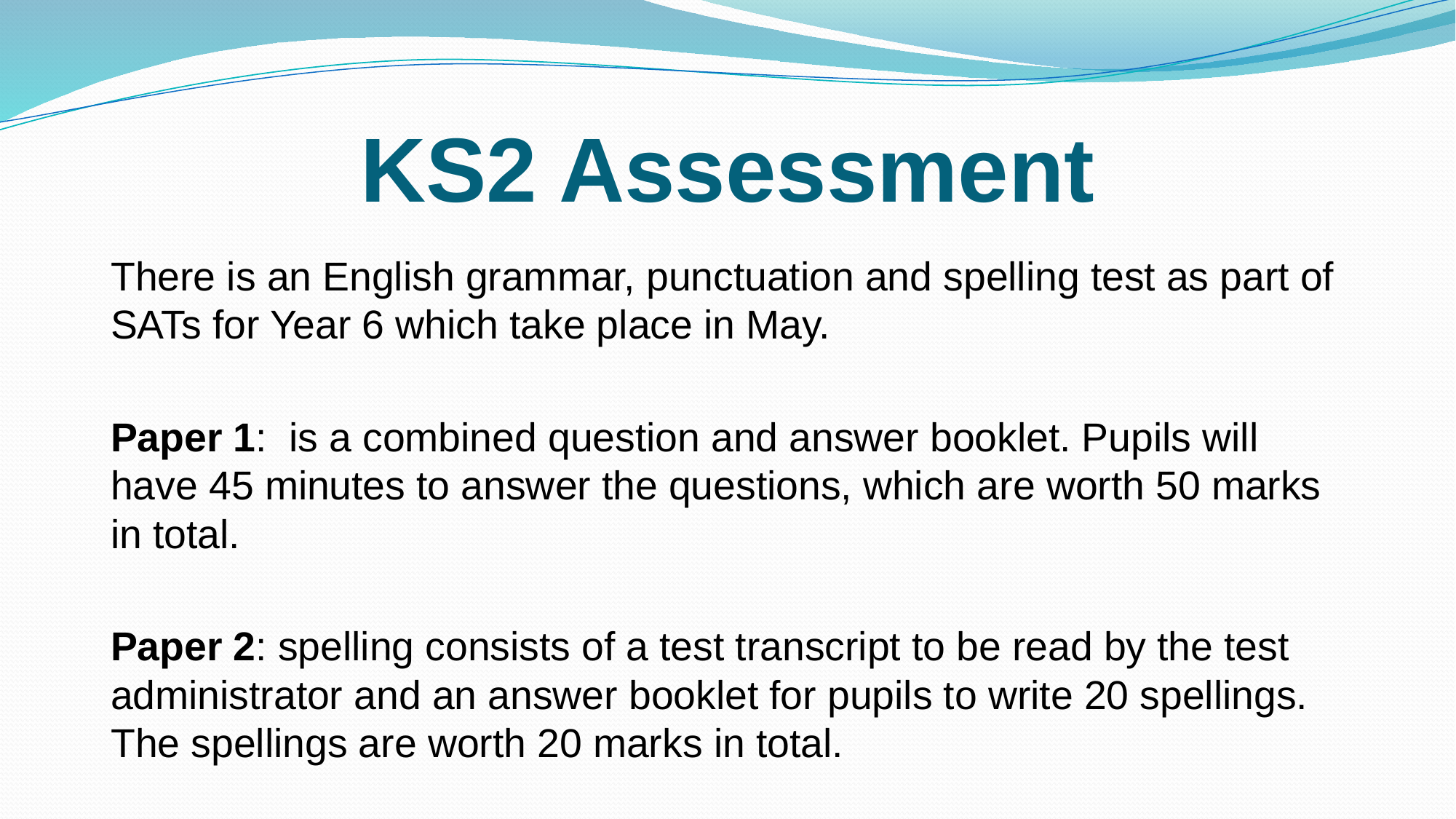

# KS2 Assessment
There is an English grammar, punctuation and spelling test as part of SATs for Year 6 which take place in May.

Paper 1:  is a combined question and answer booklet. Pupils will have 45 minutes to answer the questions, which are worth 50 marks in total.

Paper 2: spelling consists of a test transcript to be read by the test administrator and an answer booklet for pupils to write 20 spellings. The spellings are worth 20 marks in total.